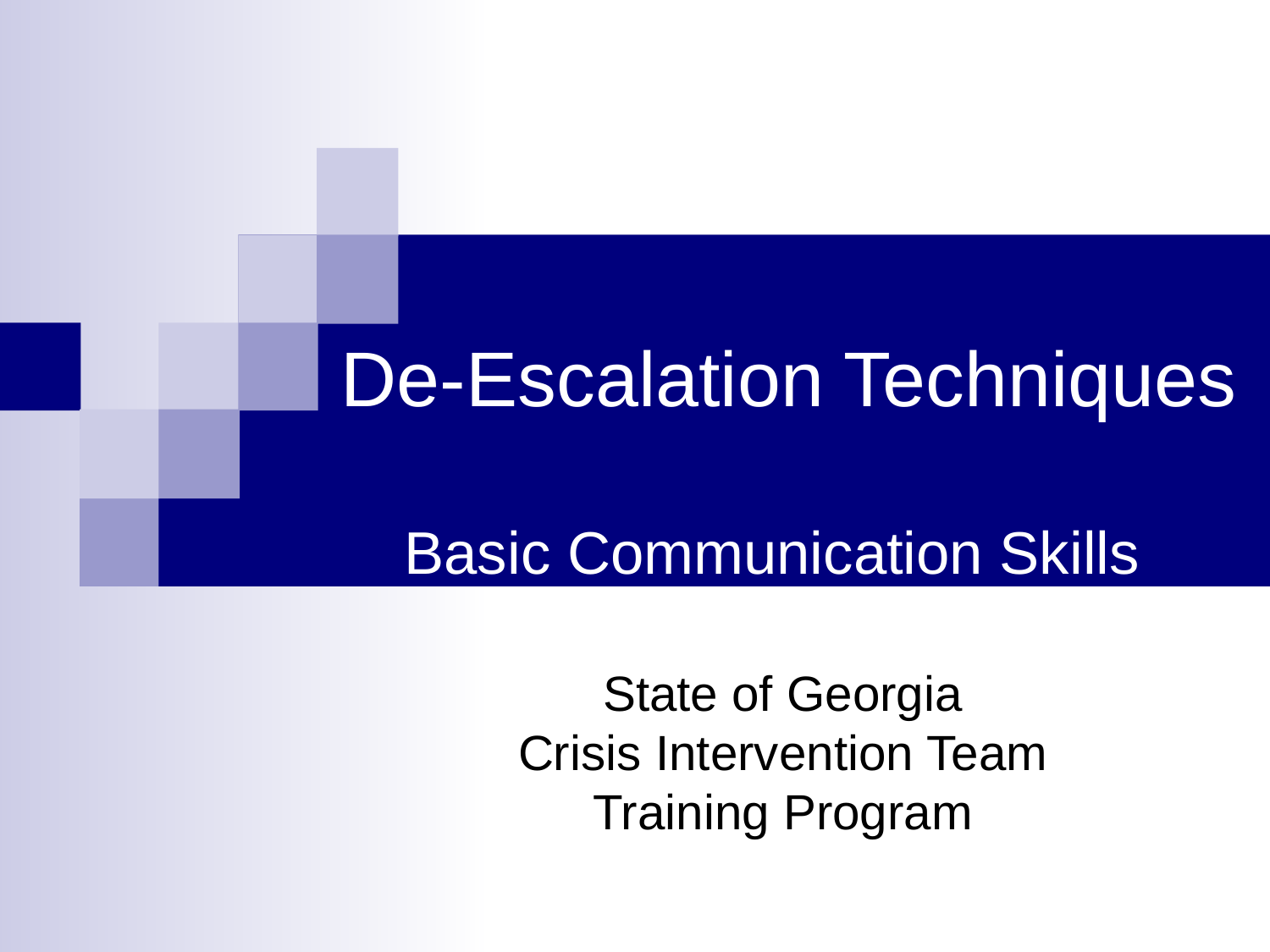

# De-Escalation Techniques
Basic Communication Skills
State of Georgia
Crisis Intervention Team
Training Program